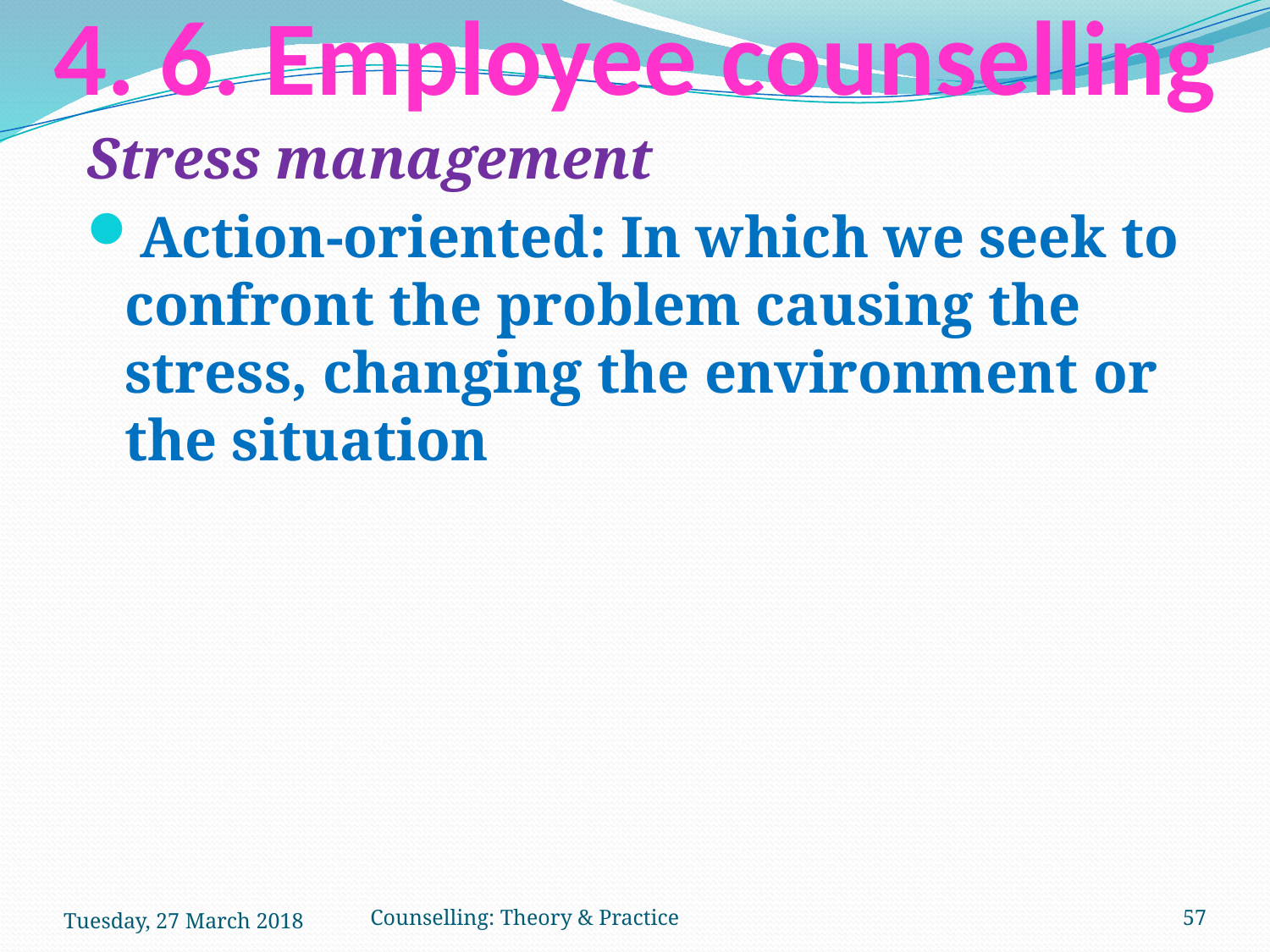

# 4. 6. Employee counselling
Stress management
Action-oriented: In which we seek to confront the problem causing the stress, changing the environment or the situation
Tuesday, 27 March 2018
Counselling: Theory & Practice
57